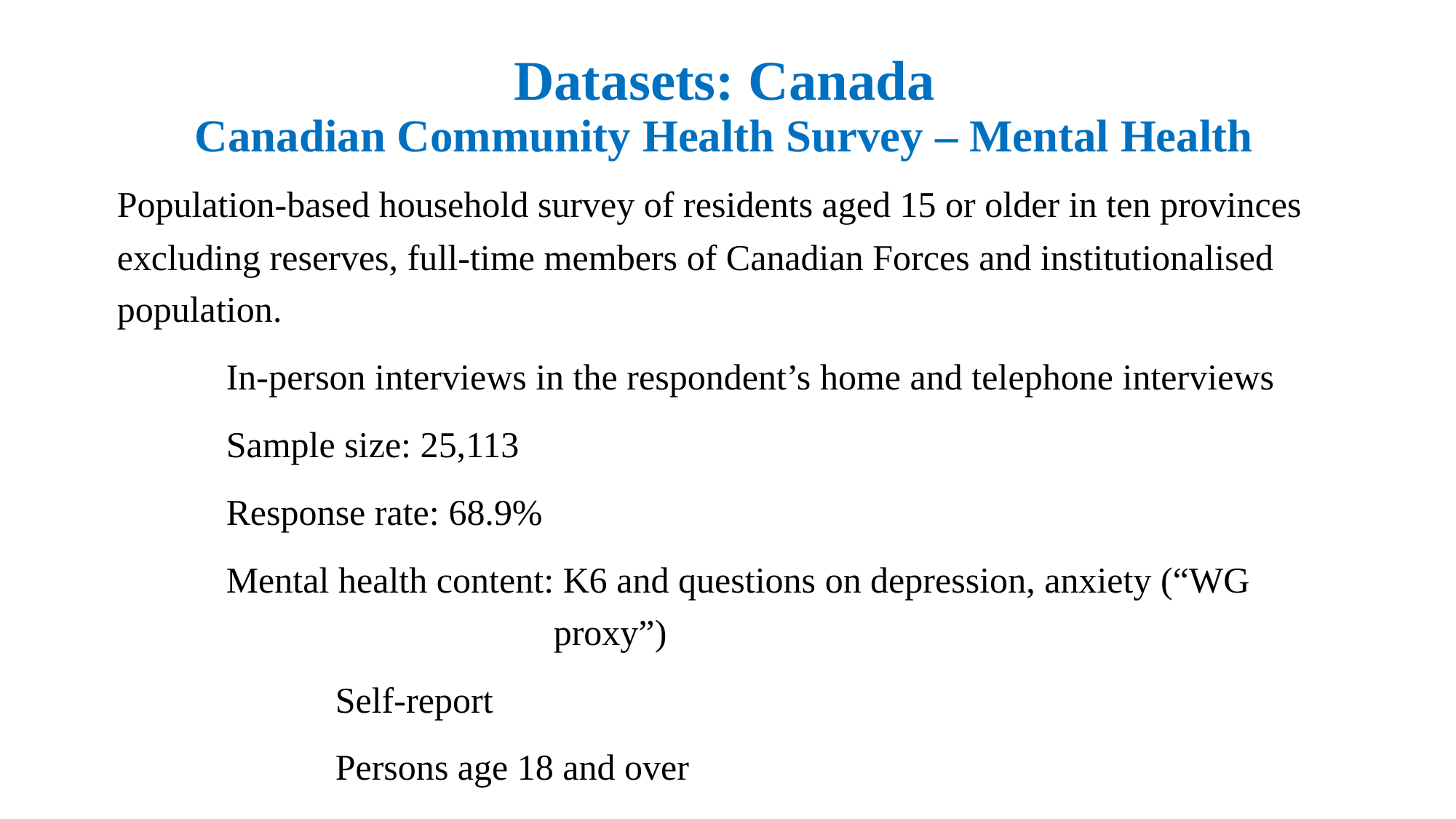

# Datasets: Canada Canadian Community Health Survey – Mental Health
Population-based household survey of residents aged 15 or older in ten provinces excluding reserves, full-time members of Canadian Forces and institutionalised population.
	In-person interviews in the respondent’s home and telephone interviews
	Sample size: 25,113
	Response rate: 68.9%
	Mental health content: K6 and questions on depression, anxiety (“WG 					proxy”)
		Self-report
		Persons age 18 and over